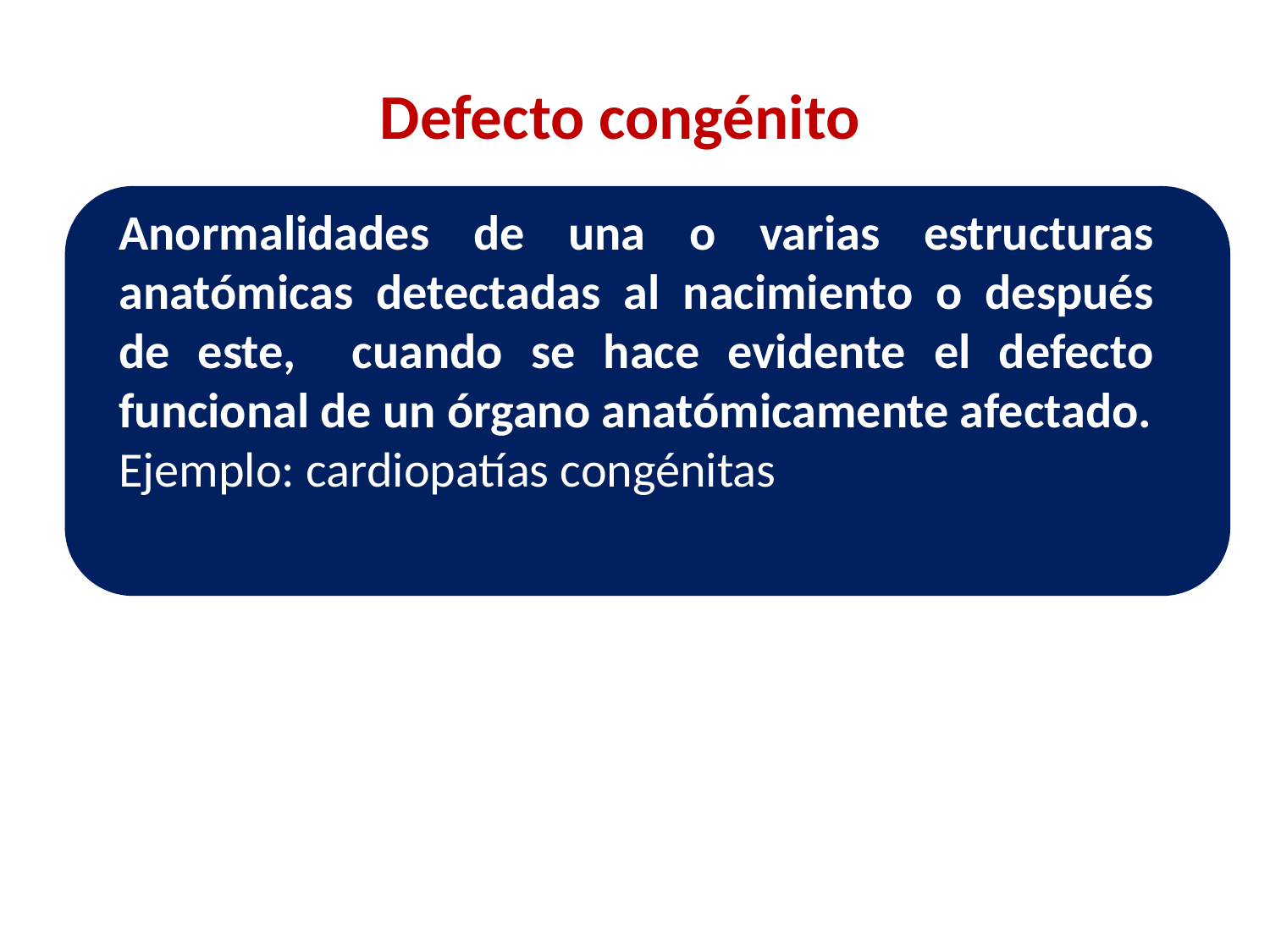

Defecto congénito

Anormalidades de una o varias estructuras anatómicas detectadas al nacimiento o después de este,  cuando se hace evidente el defecto funcional de un órgano anatómicamente afectado.
Ejemplo: cardiopatías congénitas